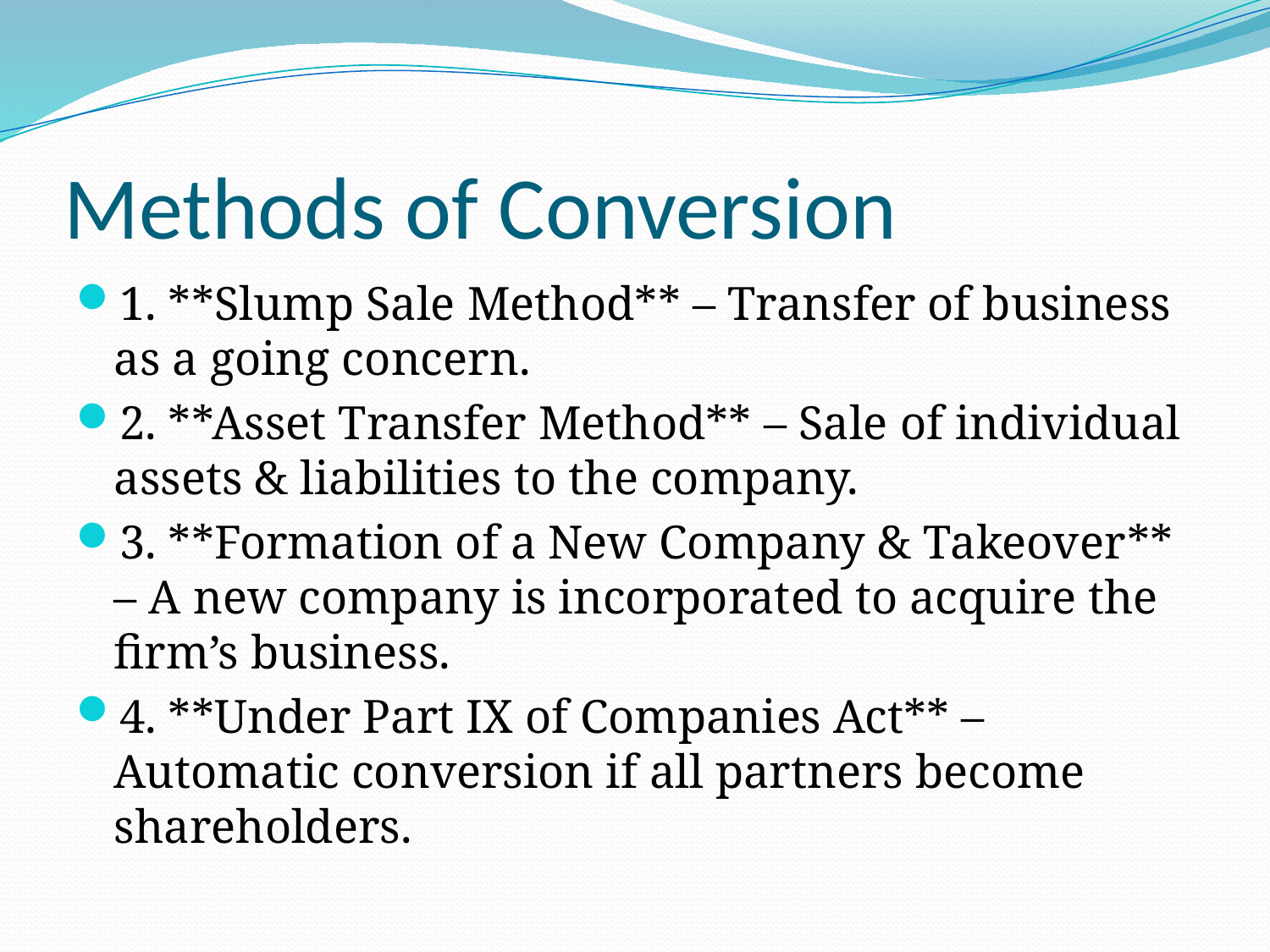

# Methods of Conversion
1. **Slump Sale Method** – Transfer of business as a going concern.
2. **Asset Transfer Method** – Sale of individual assets & liabilities to the company.
3. **Formation of a New Company & Takeover** – A new company is incorporated to acquire the firm’s business.
4. **Under Part IX of Companies Act** – Automatic conversion if all partners become shareholders.